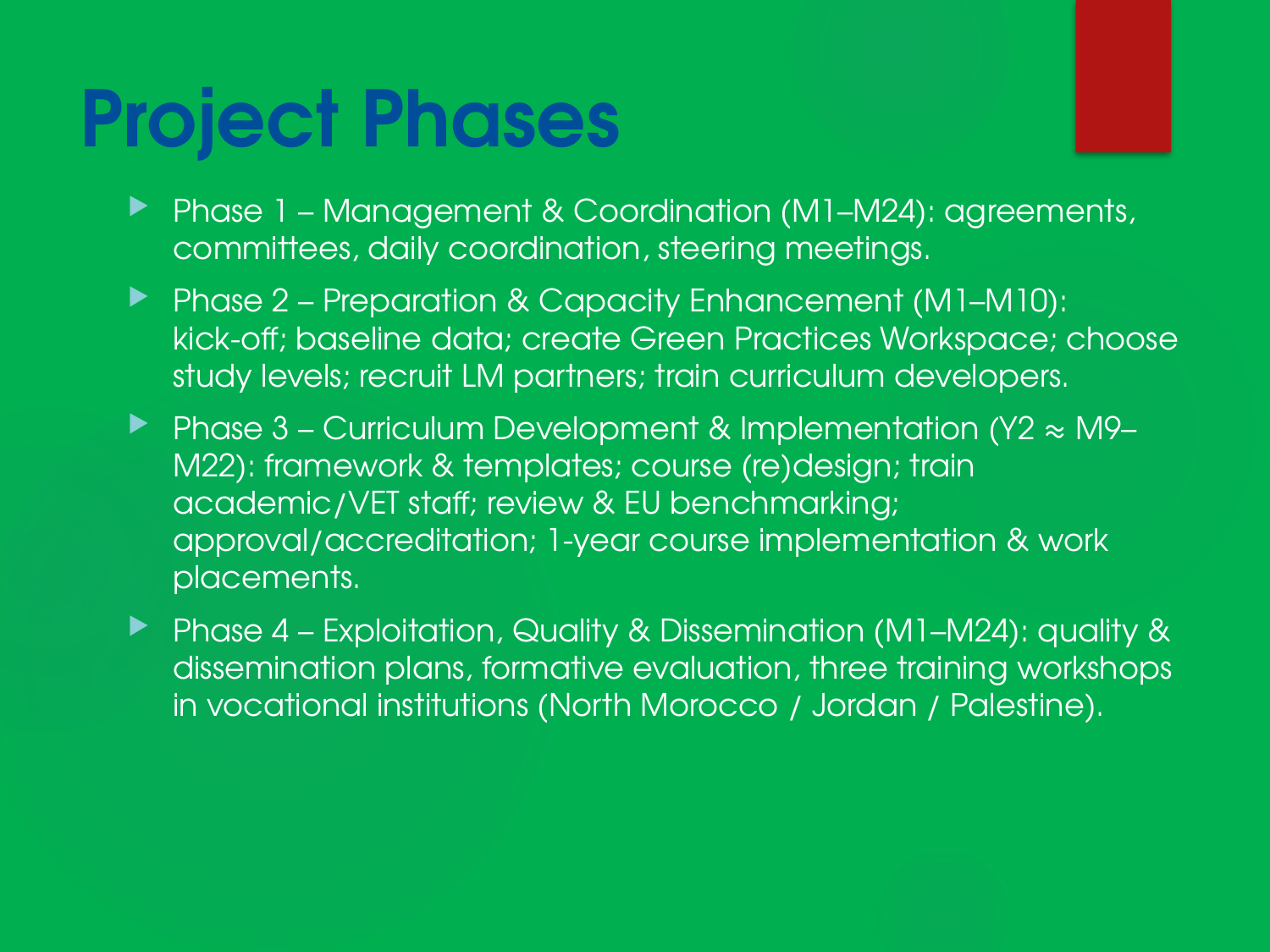

# Project Phases
Phase 1 – Management & Coordination (M1–M24): agreements, committees, daily coordination, steering meetings.
Phase 2 – Preparation & Capacity Enhancement (M1–M10): kick‑off; baseline data; create Green Practices Workspace; choose study levels; recruit LM partners; train curriculum developers.
Phase 3 – Curriculum Development & Implementation (Y2 ≈ M9–M22): framework & templates; course (re)design; train academic/VET staff; review & EU benchmarking; approval/accreditation; 1‑year course implementation & work placements.
Phase 4 – Exploitation, Quality & Dissemination (M1–M24): quality & dissemination plans, formative evaluation, three training workshops in vocational institutions (North Morocco / Jordan / Palestine).